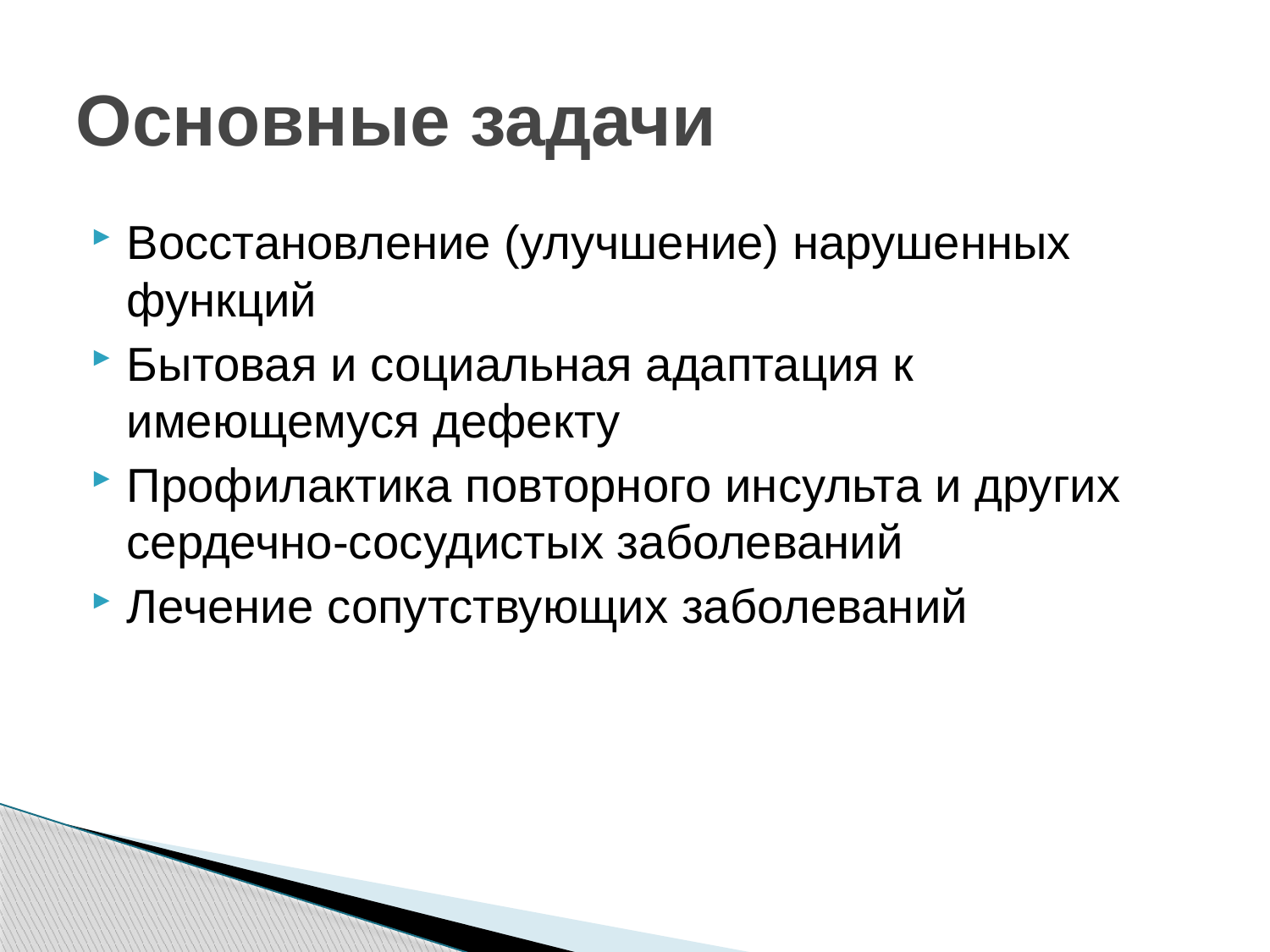

# Основные задачи
Восстановление (улучшение) нарушенных функций
Бытовая и социальная адаптация к имеющемуся дефекту
Профилактика повторного инсульта и других сердечно-сосудистых заболеваний
Лечение сопутствующих заболеваний